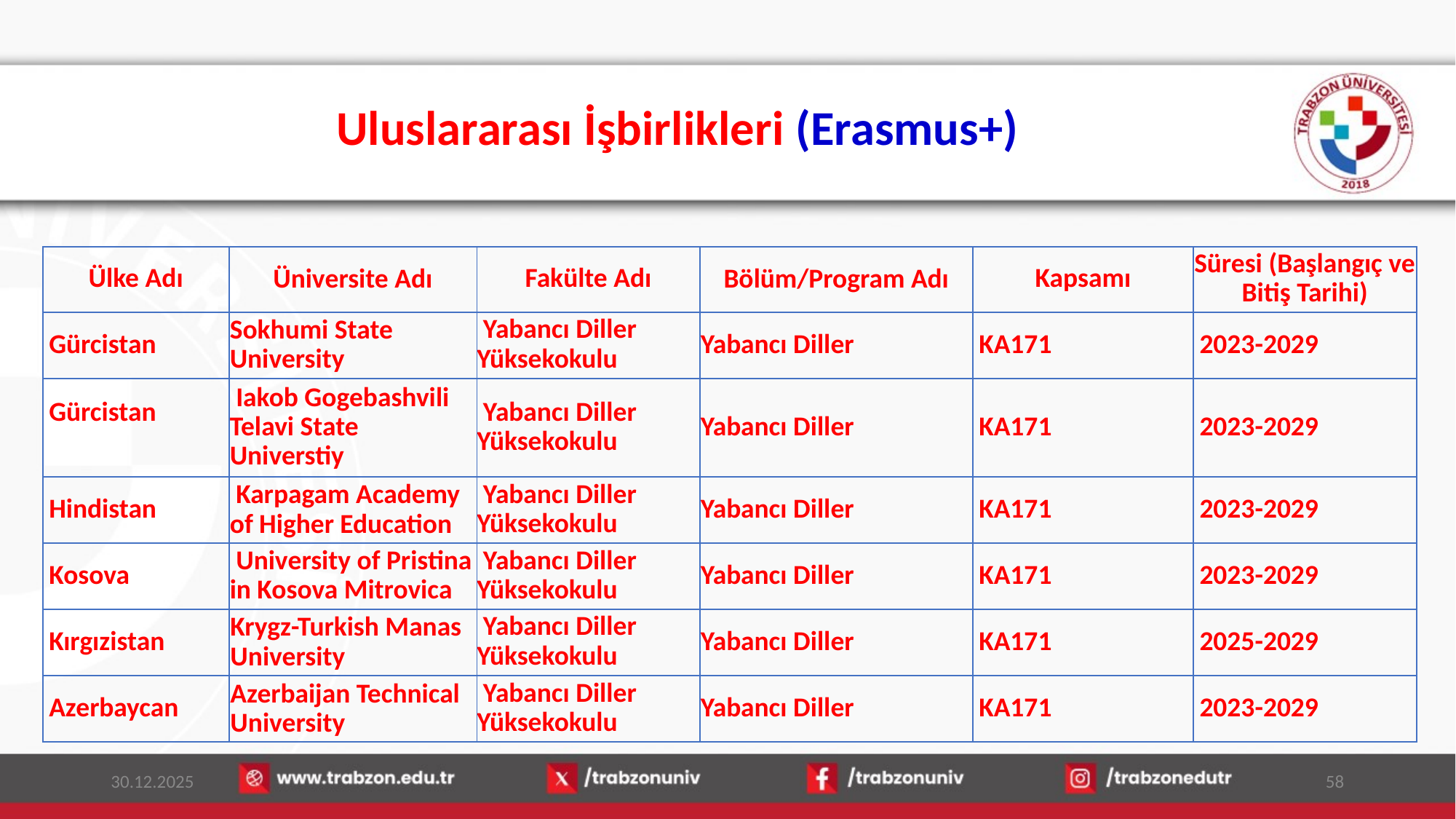

# Uluslararası İşbirlikleri (Erasmus+)
| Ülke Adı | Üniversite Adı | Fakülte Adı | Bölüm/Program Adı | Kapsamı | Süresi (Başlangıç ve Bitiş Tarihi) |
| --- | --- | --- | --- | --- | --- |
| Gürcistan | Sokhumi State University | Yabancı Diller Yüksekokulu | Yabancı Diller | KA171 | 2023-2029 |
| Gürcistan | Iakob Gogebashvili Telavi State Universtiy | Yabancı Diller Yüksekokulu | Yabancı Diller | KA171 | 2023-2029 |
| Hindistan | Karpagam Academy of Higher Education | Yabancı Diller Yüksekokulu | Yabancı Diller | KA171 | 2023-2029 |
| Kosova | University of Pristina in Kosova Mitrovica | Yabancı Diller Yüksekokulu | Yabancı Diller | KA171 | 2023-2029 |
| Kırgızistan | Krygz-Turkish Manas University | Yabancı Diller Yüksekokulu | Yabancı Diller | KA171 | 2025-2029 |
| Azerbaycan | Azerbaijan Technical University | Yabancı Diller Yüksekokulu | Yabancı Diller | KA171 | 2023-2029 |
30.12.2025
58